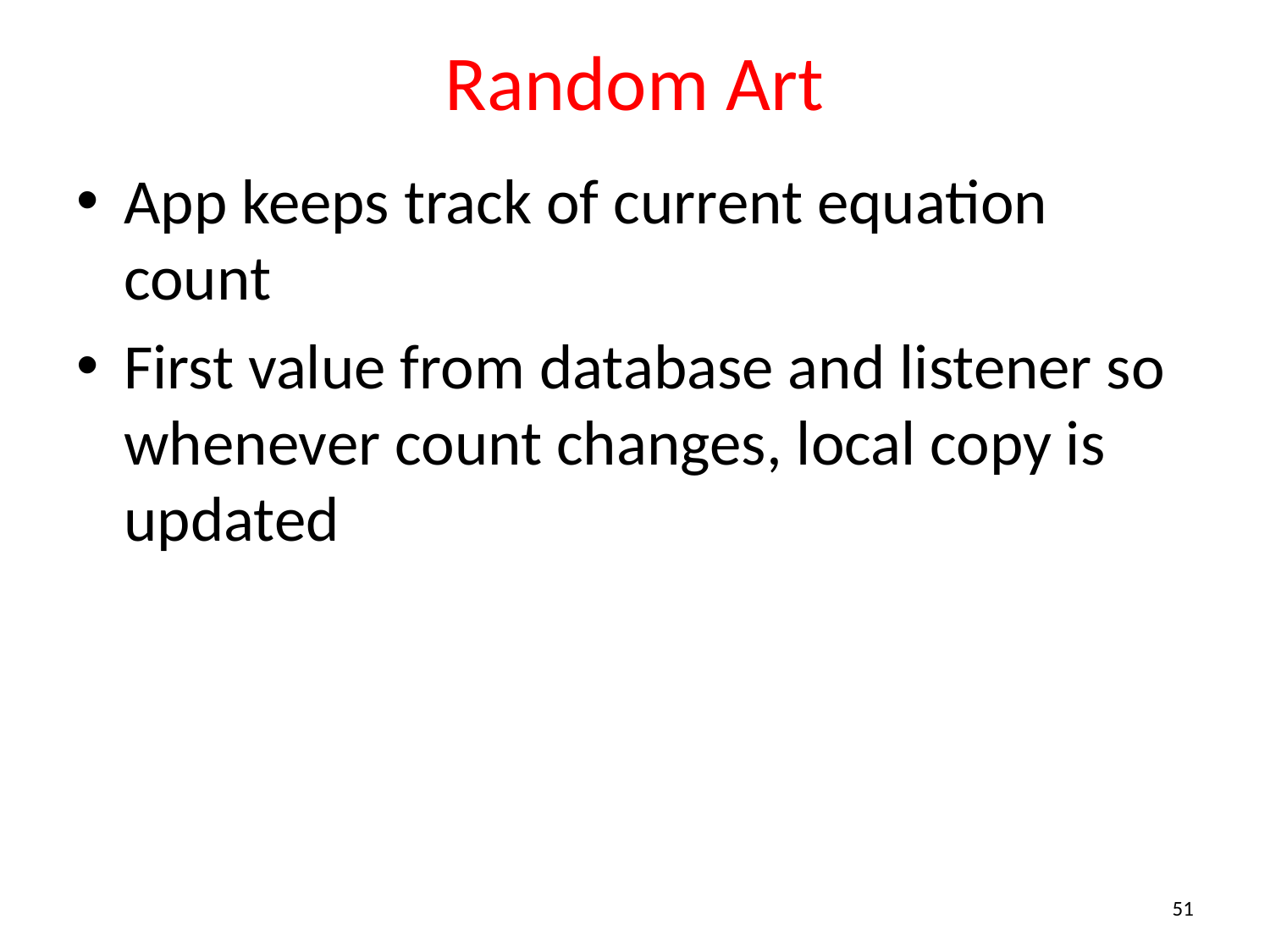

# Random Art
App keeps track of current equation count
First value from database and listener so whenever count changes, local copy is updated

51